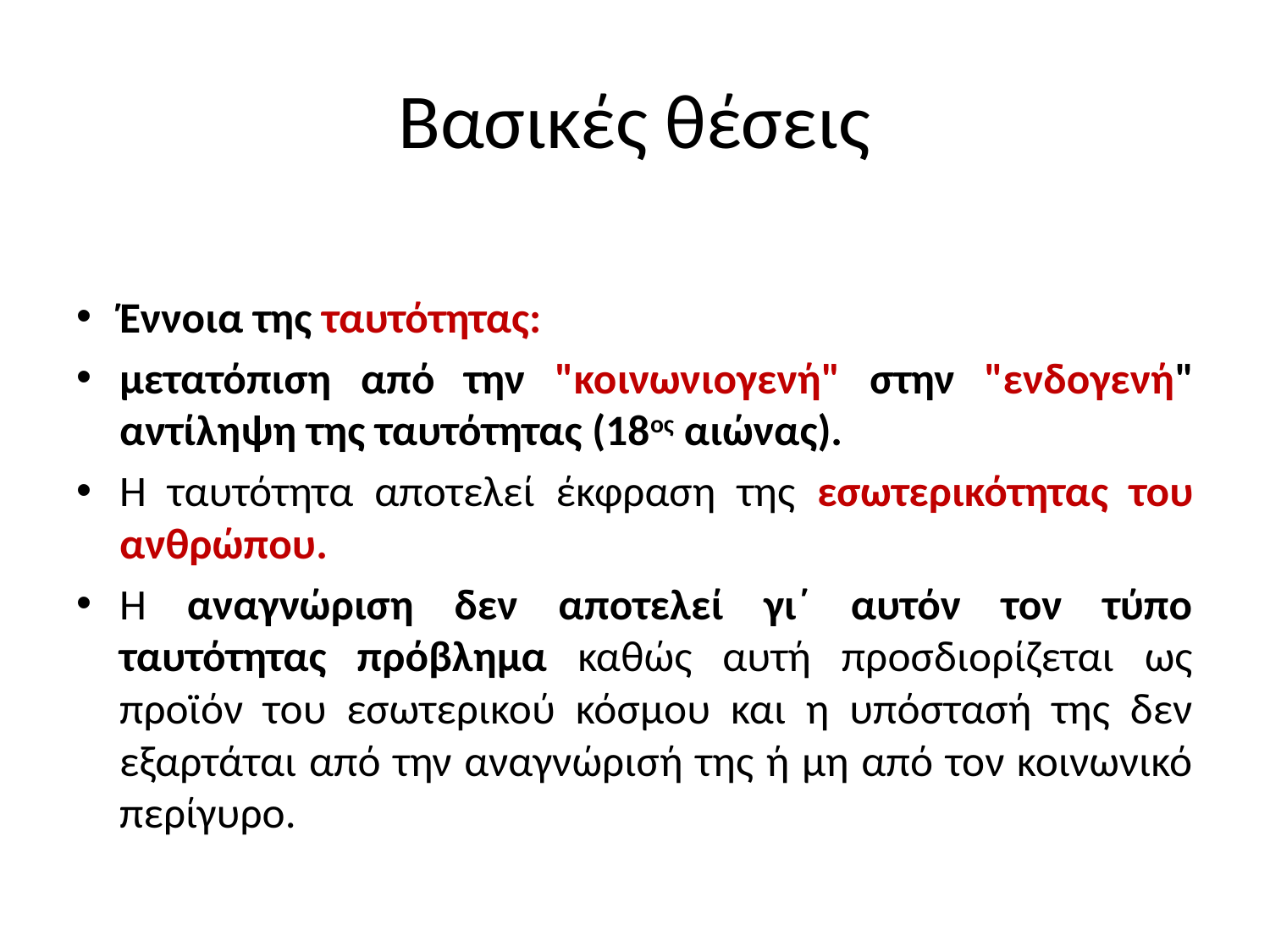

# Βασικές θέσεις

Έννοια της ταυτότητας:
μετατόπιση από την "κοινωνιογενή" στην "ενδογενή" αντίληψη της ταυτότητας (18ος αιώνας).
Η ταυτότητα αποτελεί έκφραση της εσωτερικότητας του ανθρώπου.
Η αναγνώριση δεν αποτελεί γι΄ αυτόν τον τύπο ταυτότητας πρόβλημα καθώς αυτή προσδιορίζεται ως προϊόν του εσωτερικού κόσμου και η υπόστασή της δεν εξαρτάται από την αναγνώρισή της ή μη από τον κοινωνικό περίγυρο.